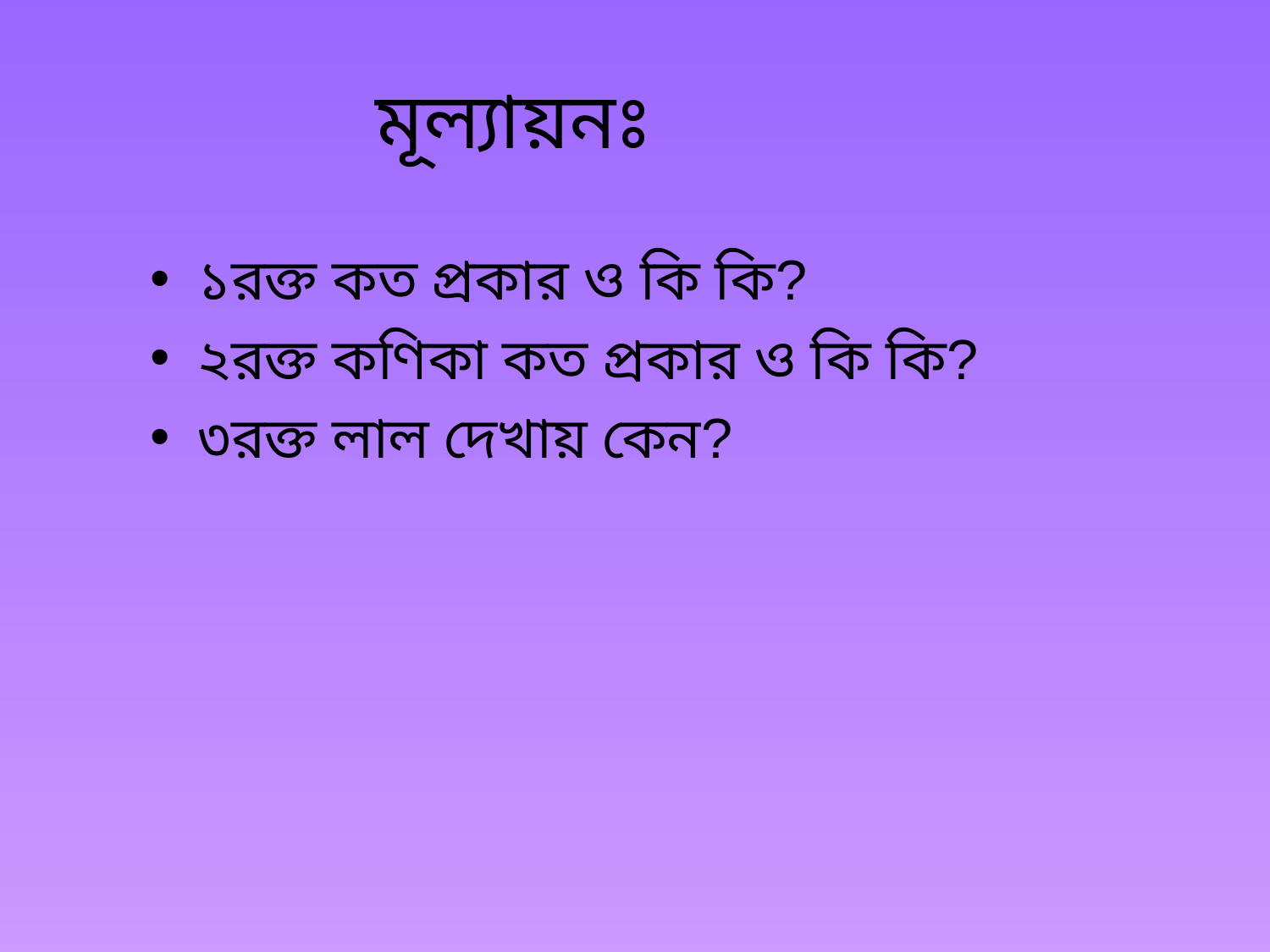

# মূল্যায়নঃ

১রক্ত কত প্রকার ও কি কি?
২রক্ত কণিকা কত প্রকার ও কি কি?
৩রক্ত লাল দেখায় কেন?